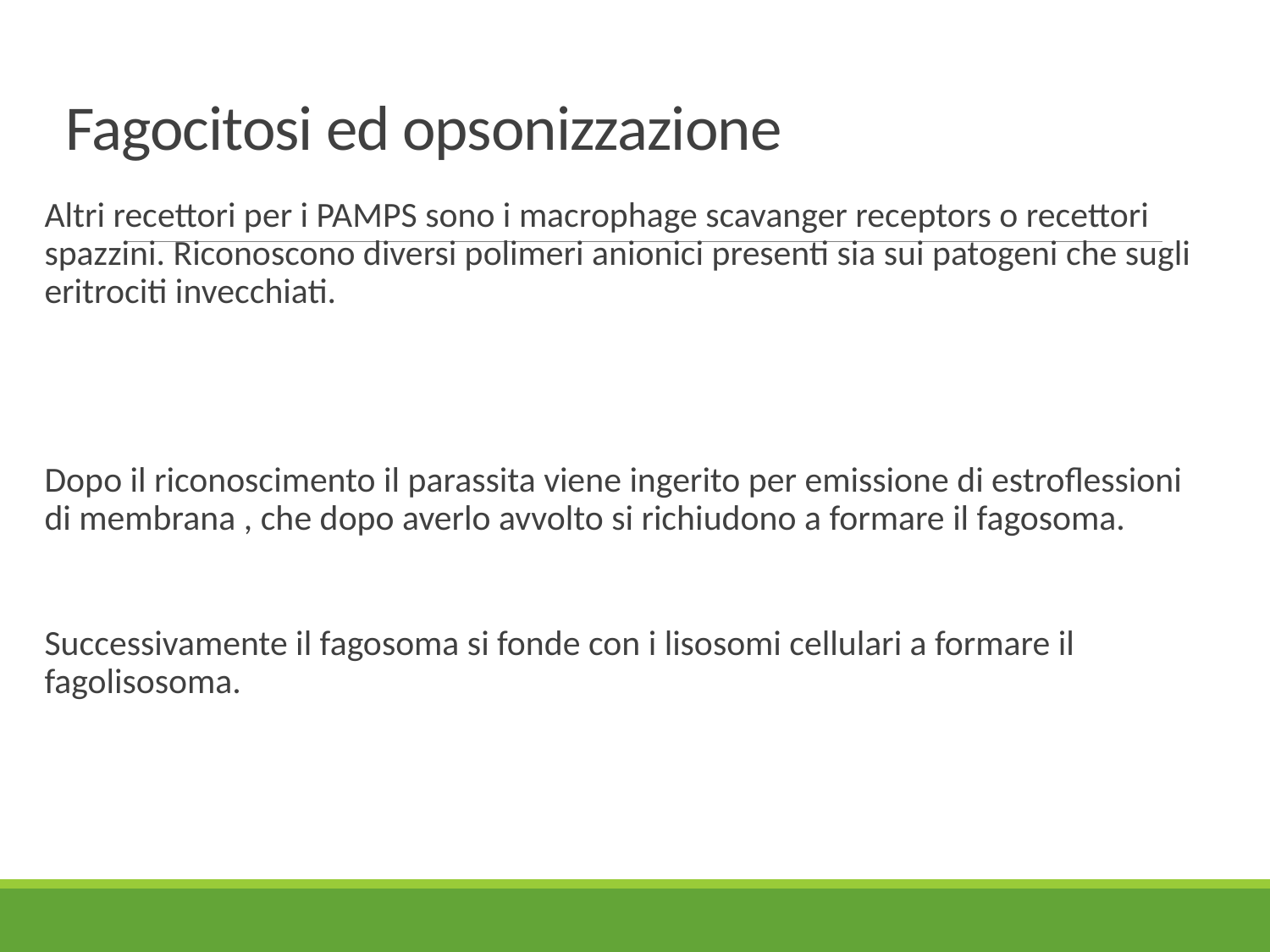

# Fagocitosi ed opsonizzazione
Altri recettori per i PAMPS sono i macrophage scavanger receptors o recettori spazzini. Riconoscono diversi polimeri anionici presenti sia sui patogeni che sugli eritrociti invecchiati.

Dopo il riconoscimento il parassita viene ingerito per emissione di estroflessioni di membrana , che dopo averlo avvolto si richiudono a formare il fagosoma.

Successivamente il fagosoma si fonde con i lisosomi cellulari a formare il fagolisosoma.